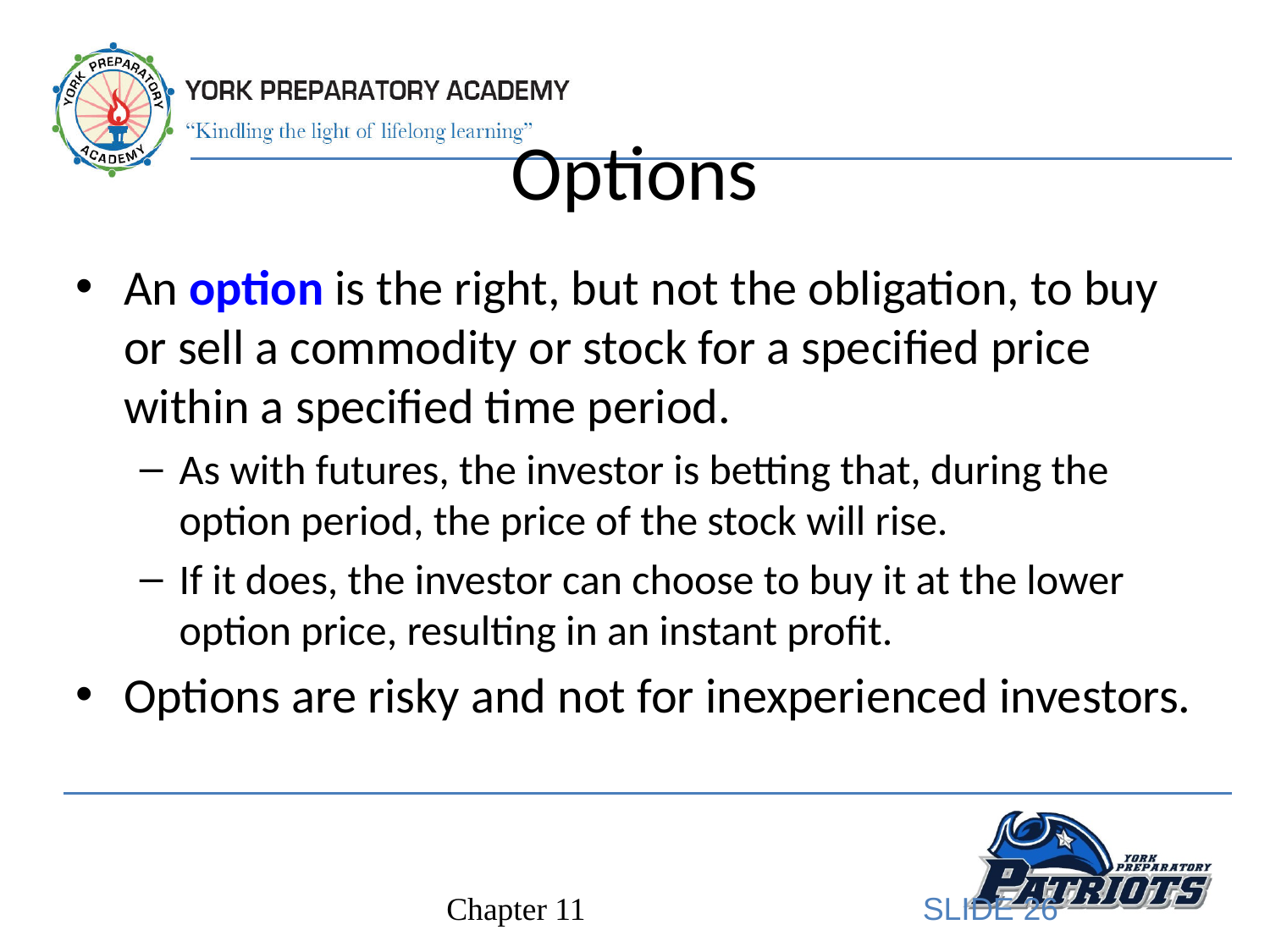

# Options
An option is the right, but not the obligation, to buy or sell a commodity or stock for a specified price within a specified time period.
As with futures, the investor is betting that, during the option period, the price of the stock will rise.
If it does, the investor can choose to buy it at the lower option price, resulting in an instant profit.
Options are risky and not for inexperienced investors.
SLIDE 26
Chapter 11